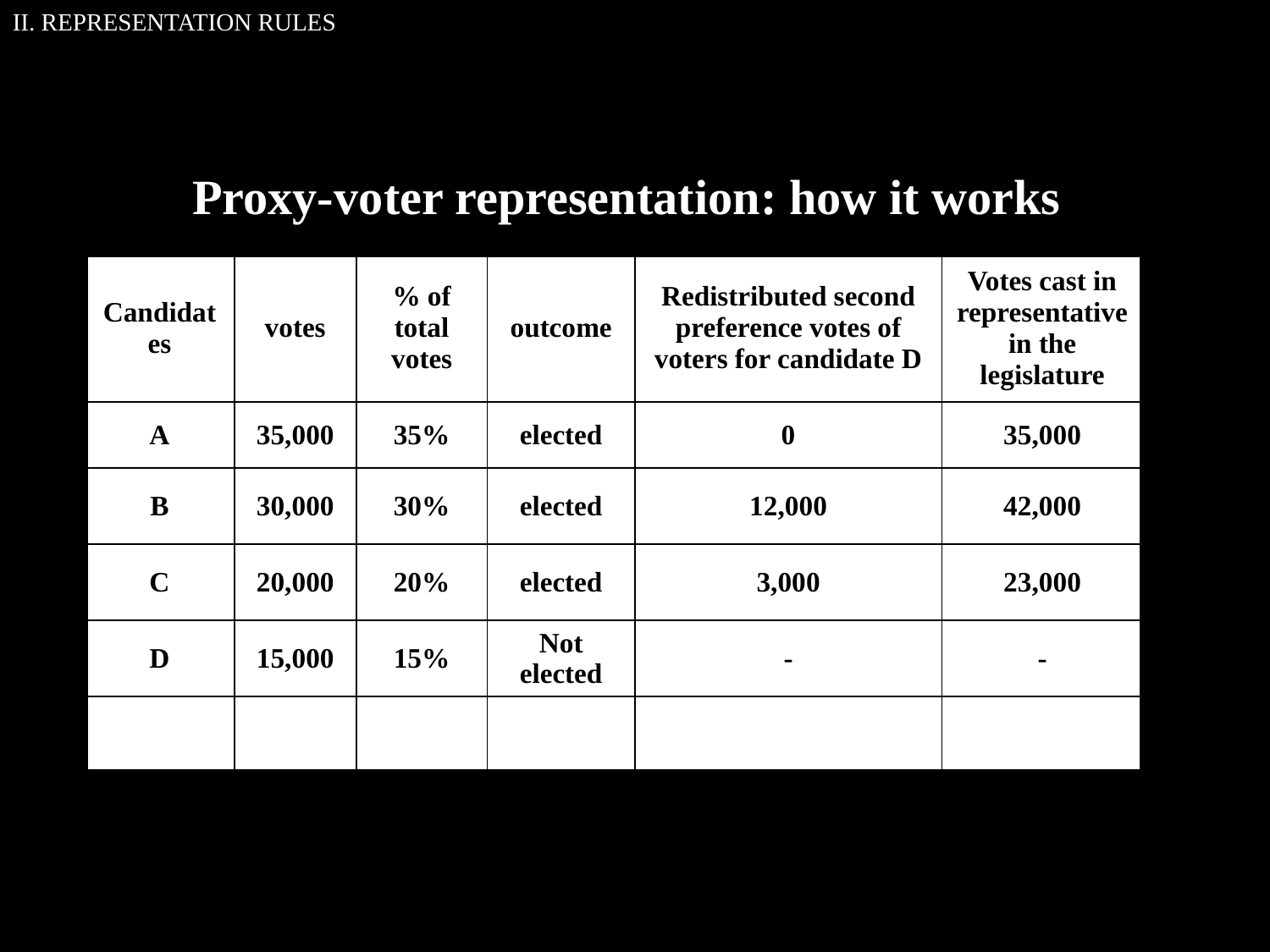

II. REPRESENTATION RULES
Proxy-voter representation: how it works
| Candidates | votes | % of total votes | outcome | Redistributed second preference votes of voters for candidate D | Votes cast in representative in the legislature |
| --- | --- | --- | --- | --- | --- |
| A | 35,000 | 35% | elected | 0 | 35,000 |
| B | 30,000 | 30% | elected | 12,000 | 42,000 |
| C | 20,000 | 20% | elected | 3,000 | 23,000 |
| D | 15,000 | 15% | Not elected | - | - |
|  |  |  |  |  |  |